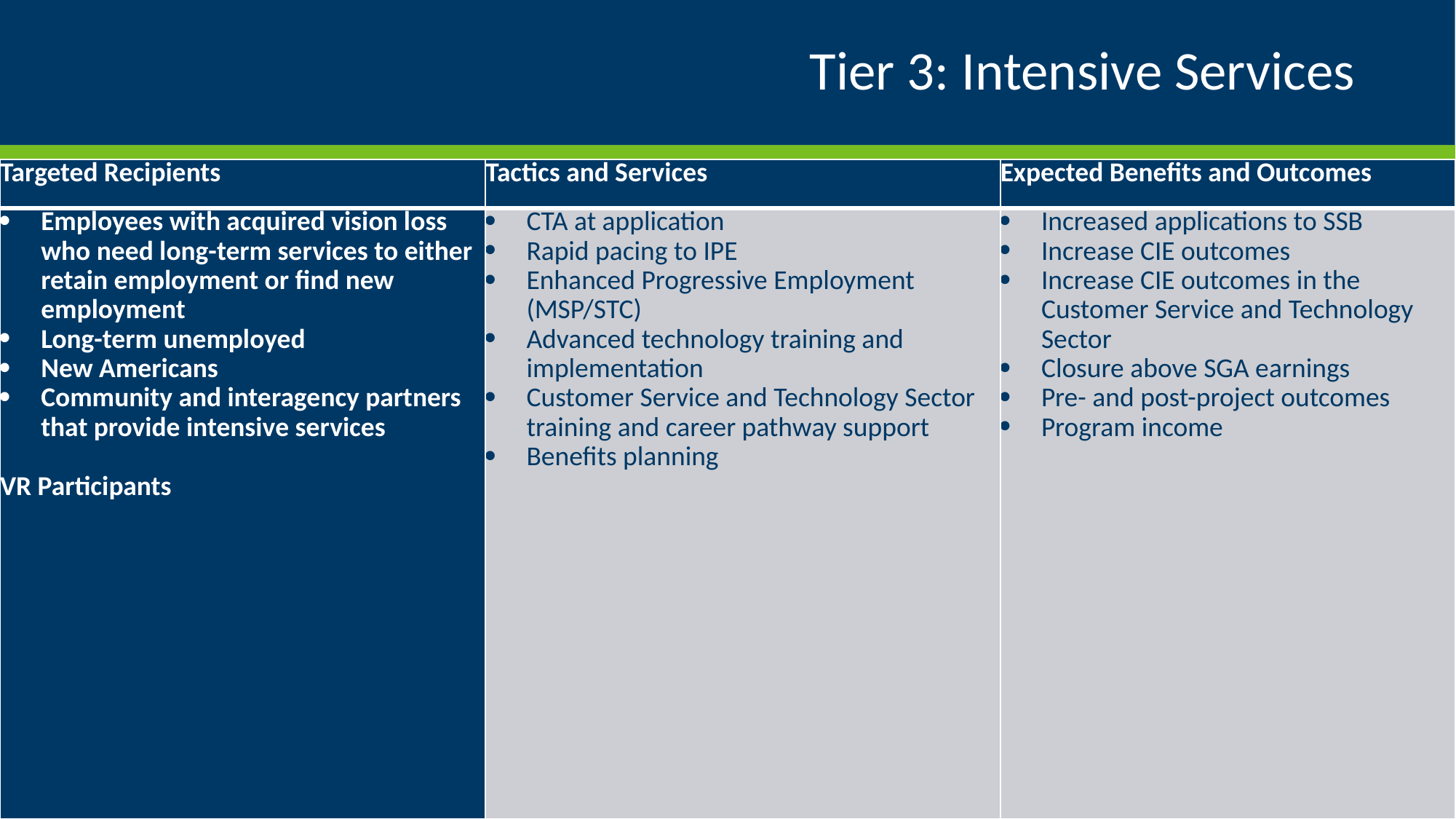

# Tier 3: Intensive Services
| Targeted Recipients | Tactics and Services | Expected Benefits and Outcomes |
| --- | --- | --- |
| Employees with acquired vision loss who need long-term services to either retain employment or find new employment Long-term unemployed New Americans Community and interagency partners that provide intensive services   VR Participants | CTA at application  Rapid pacing to IPE  Enhanced Progressive Employment (MSP/STC) Advanced technology training and implementation Customer Service and Technology Sector training and career pathway support Benefits planning | Increased applications to SSB  Increase CIE outcomes Increase CIE outcomes in the Customer Service and Technology Sector Closure above SGA earnings  Pre- and post-project outcomes Program income |
mn.gov/deed